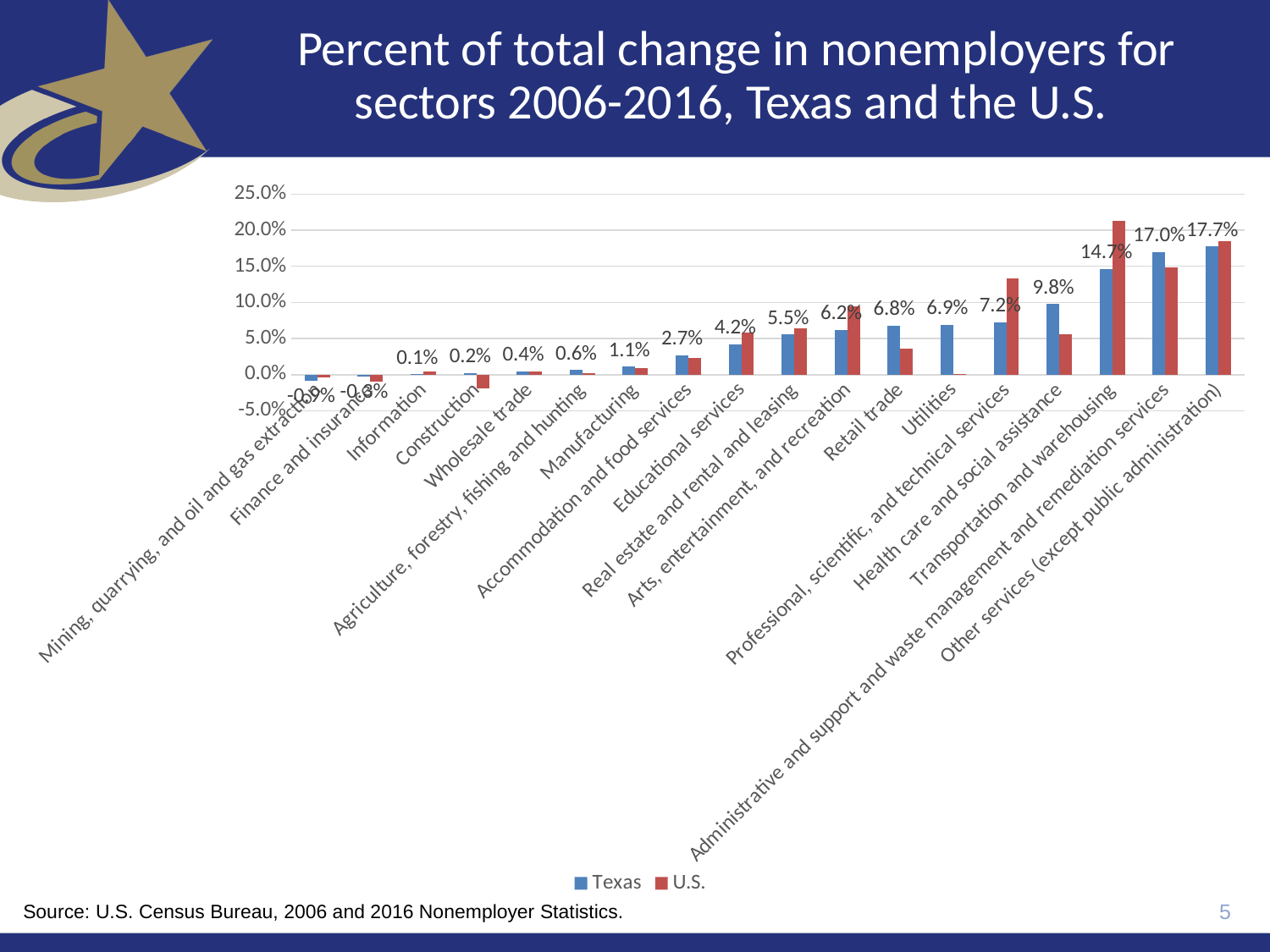

# Percent of total change in nonemployers for sectors 2006-2016, Texas and the U.S.

### Chart

| Category | Texas | U.S. |
|---|---|---|
| Mining, quarrying, and oil and gas extraction | -0.009102740923483362 | -0.0037839106162379315 |
| Finance and insurance | -0.0028982691971483517 | -0.010230206851637523 |
| Information | 0.0005439111093844092 | 0.004821123438710365 |
| Construction | 0.002402921579673265 | -0.019338146956862083 |
| Wholesale trade | 0.00443676062083568 | 0.004924226596510366 |
| Agriculture, forestry, fishing and hunting | 0.006367645059150333 | 0.0018427526021184855 |
| Manufacturing | 0.011169603139144117 | 0.009404145340343029 |
| Accommodation and food services | 0.02673905864527283 | 0.023641034859004578 |
| Educational services | 0.042155053516968084 | 0.05827726738555364 |
| Real estate and rental and leasing | 0.05547116299850424 | 0.06356841265394698 |
| Arts, entertainment, and recreation | 0.062213718215194544 | 0.09446449777512286 |
| Retail trade | 0.06772470327706444 | 0.03611280820612126 |
| Utilities | 0.06873870898813109 | 0.0006287561877347791 |
| Professional, scientific, and technical services | 0.07247227024611978 | 0.13279686724640147 |
| Health care and social assistance | 0.09758930826162124 | 0.05570957843170949 |
| Transportation and warehousing | 0.14662677985197847 | 0.21337977343513762 |
| Administrative and support and waste management and remediation services | 0.1700343829522718 | 0.14844382225411196 |
| Other services (except public administration) | 0.1773150216593174 | 0.18533719801221069 |
5
Source: U.S. Census Bureau, 2006 and 2016 Nonemployer Statistics.